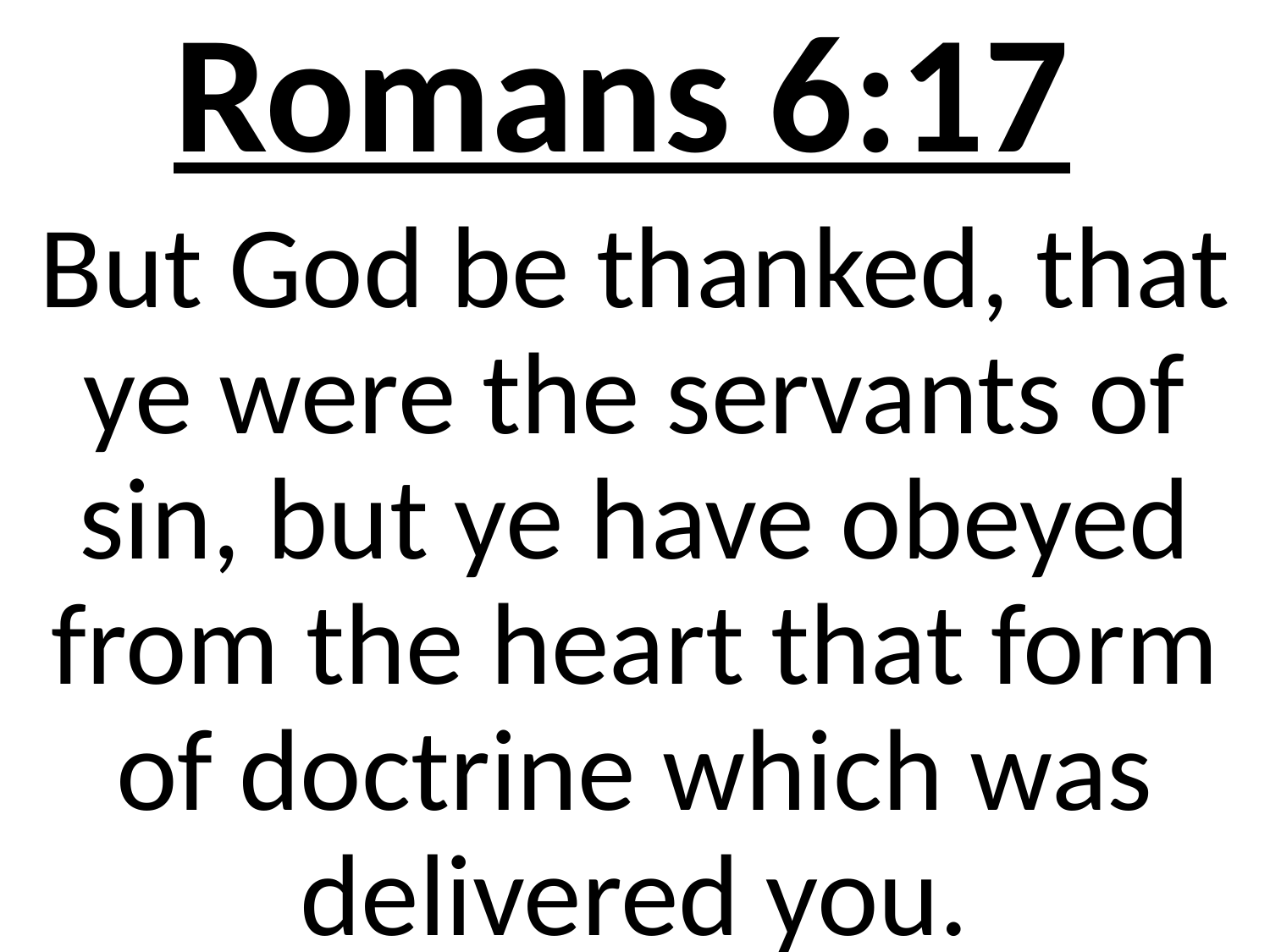

# Romans 6:17
But God be thanked, that ye were the servants of sin, but ye have obeyed from the heart that form of doctrine which was delivered you.